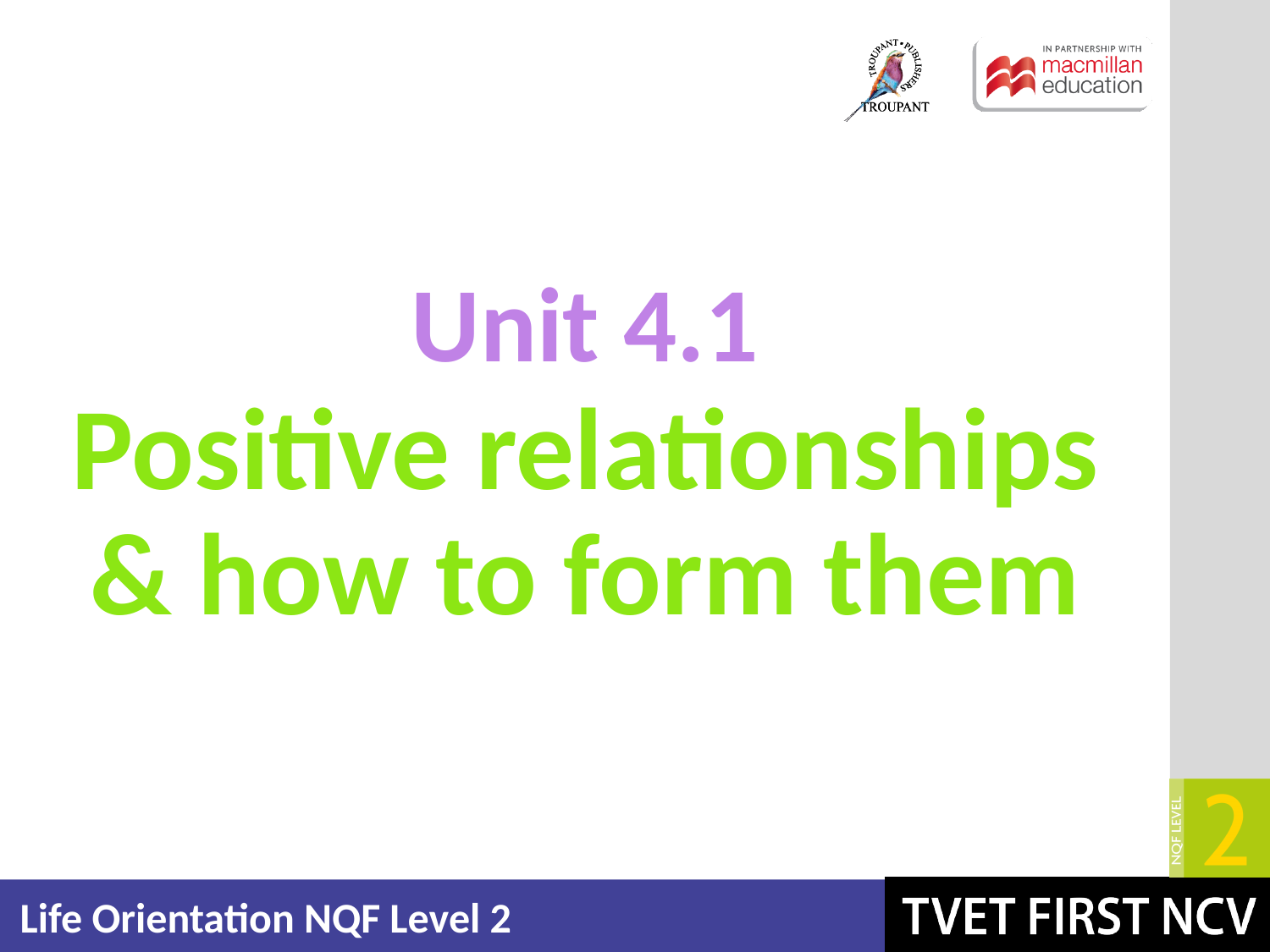

Unit 4.1
# Positive relationships & how to form them